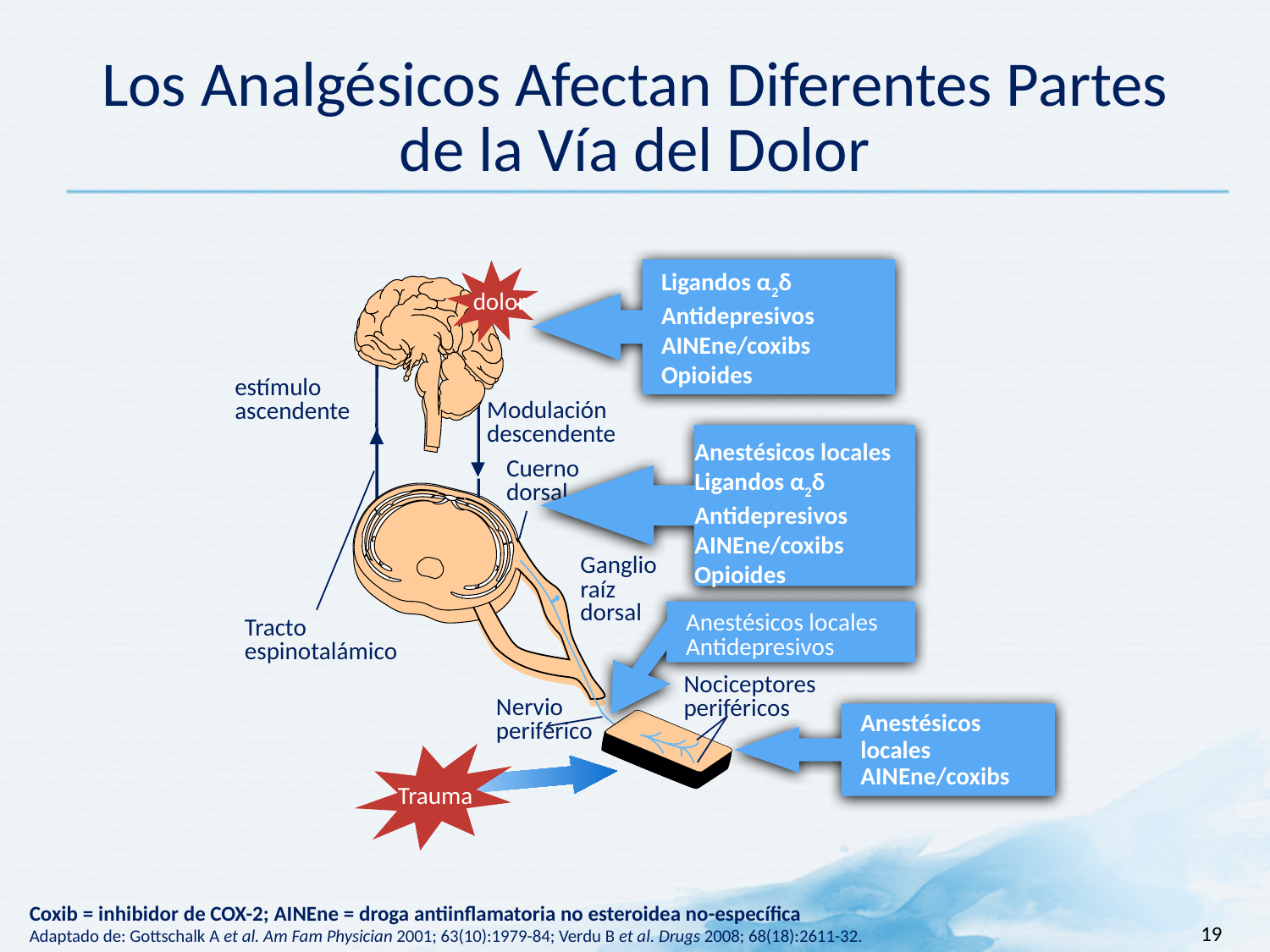

# Los Analgésicos Afectan Diferentes Partes de la Vía del Dolor

Ligandos α2δ
Antidepresivos
AINEne/coxibs
Opioides

dolor

estímulo ascendente

Modulación descendente

Anestésicos locales
Ligandos α2δ
Antidepresivos
AINEne/coxibs
Opioides
Cuerno dorsal

Ganglio raíz dorsal

Anestésicos locales
Antidepresivos
Tracto
espinotalámico
Nociceptores
periféricos
Nervio
periférico

Anestésicos locales
AINEne/coxibs

Trauma
19
Coxib = inhibidor de COX-2; AINEne = droga antiinflamatoria no esteroidea no-específica
Adaptado de: Gottschalk A et al. Am Fam Physician 2001; 63(10):1979-84; Verdu B et al. Drugs 2008; 68(18):2611-32.